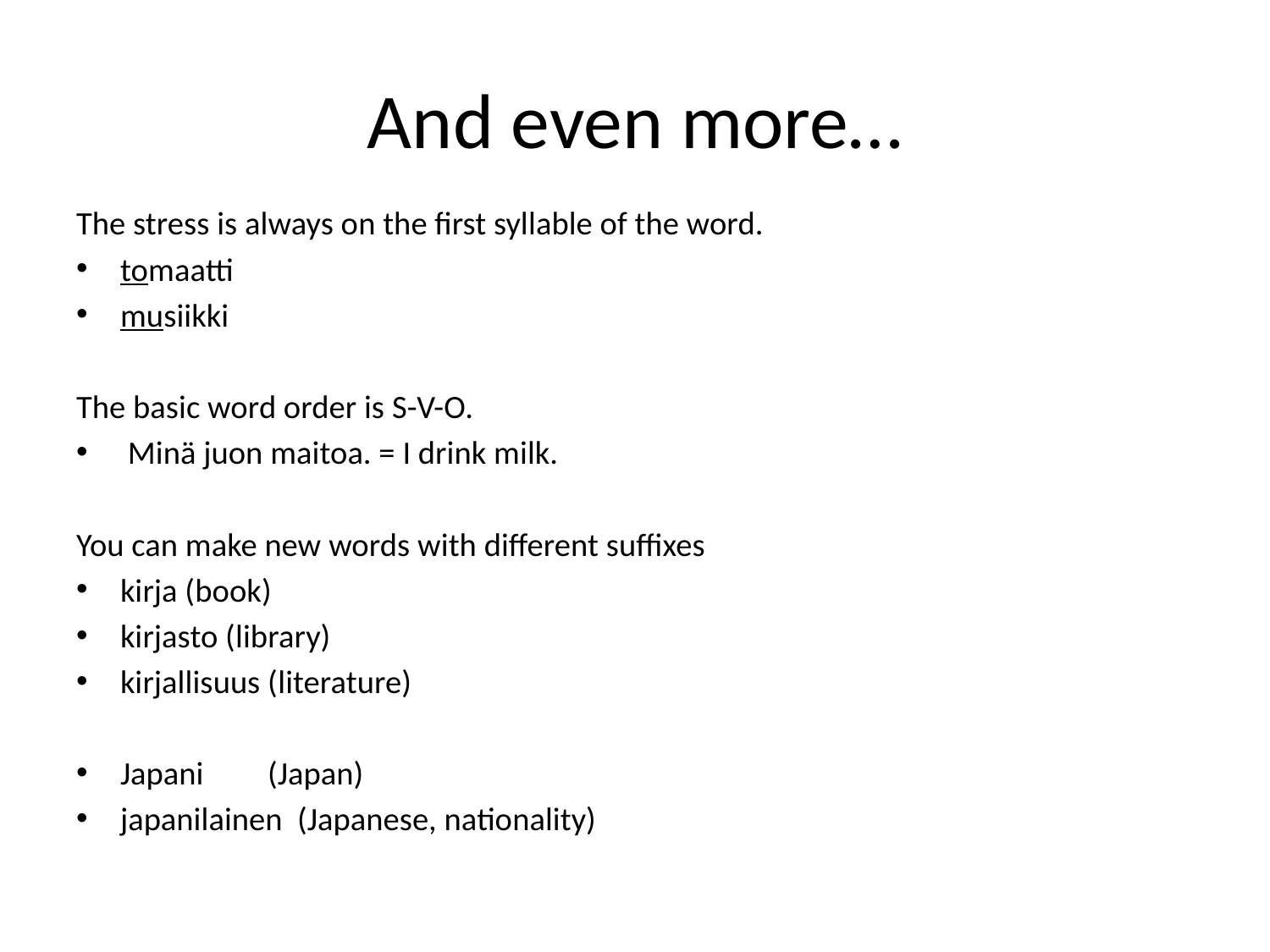

# And even more…
The stress is always on the first syllable of the word.
tomaatti
musiikki

The basic word order is S-V-O.
 Minä juon maitoa. = I drink milk.

You can make new words with different suffixes
kirja (book)
kirjasto (library)
kirjallisuus (literature)

Japani	(Japan)
japanilainen  (Japanese, nationality)